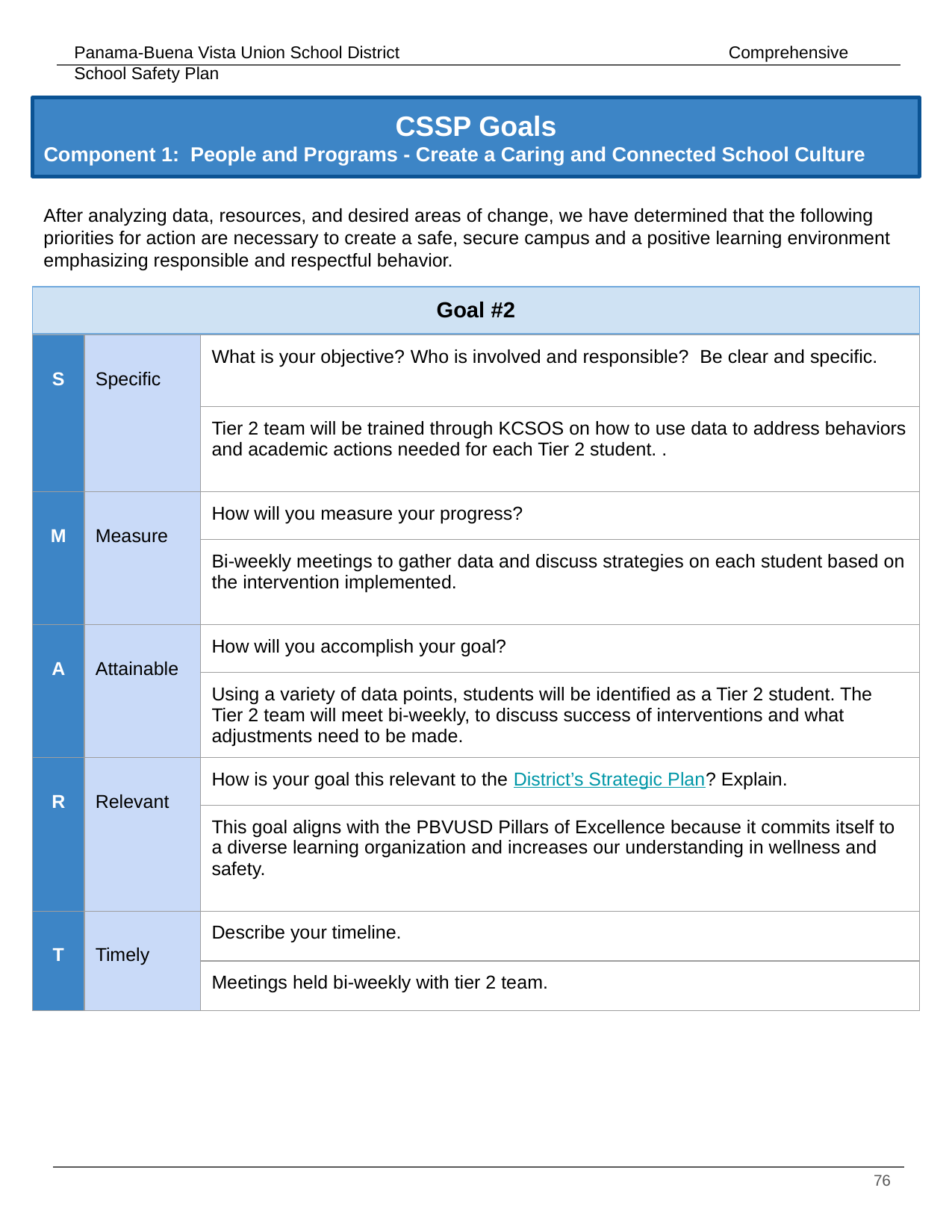

# CSSP Goals
Component 1:  People and Programs - Create a Caring and Connected School Culture

After analyzing data, resources, and desired areas of change, we have determined that the following priorities for action are necessary to create a safe, secure campus and a positive learning environment emphasizing responsible and respectful behavior.
| Goal #2 |  |  |
| --- | --- | --- |
| S | Specific | What is your objective? Who is involved and responsible? Be clear and specific. |
| --- | --- | --- |
|  |  | Tier 2 team will be trained through KCSOS on how to use data to address behaviors and academic actions needed for each Tier 2 student. . |
| M | Measure | How will you measure your progress? |
|  |  | Bi-weekly meetings to gather data and discuss strategies on each student based on the intervention implemented. |
| A | Attainable | How will you accomplish your goal? |
|  |  | Using a variety of data points, students will be identified as a Tier 2 student. The Tier 2 team will meet bi-weekly, to discuss success of interventions and what adjustments need to be made. |
| R | Relevant | How is your goal this relevant to the District’s Strategic Plan? Explain. |
|  |  | This goal aligns with the PBVUSD Pillars of Excellence because it commits itself to a diverse learning organization and increases our understanding in wellness and safety. |
| T | Timely | Describe your timeline. |
|  |  | Meetings held bi-weekly with tier 2 team. |
76